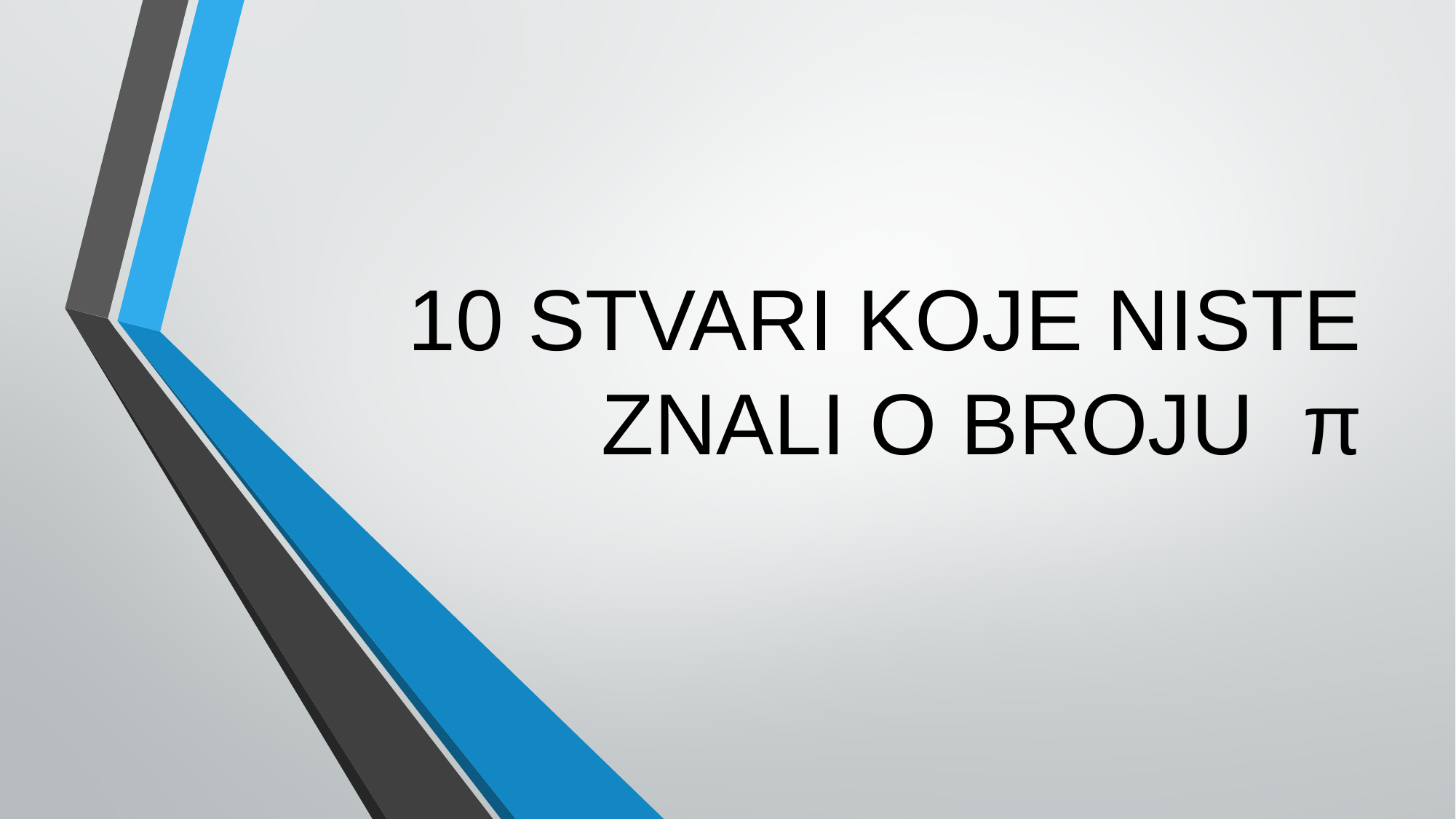

# 10 STVARI KOJE NISTE ZNALI O BROJU  π